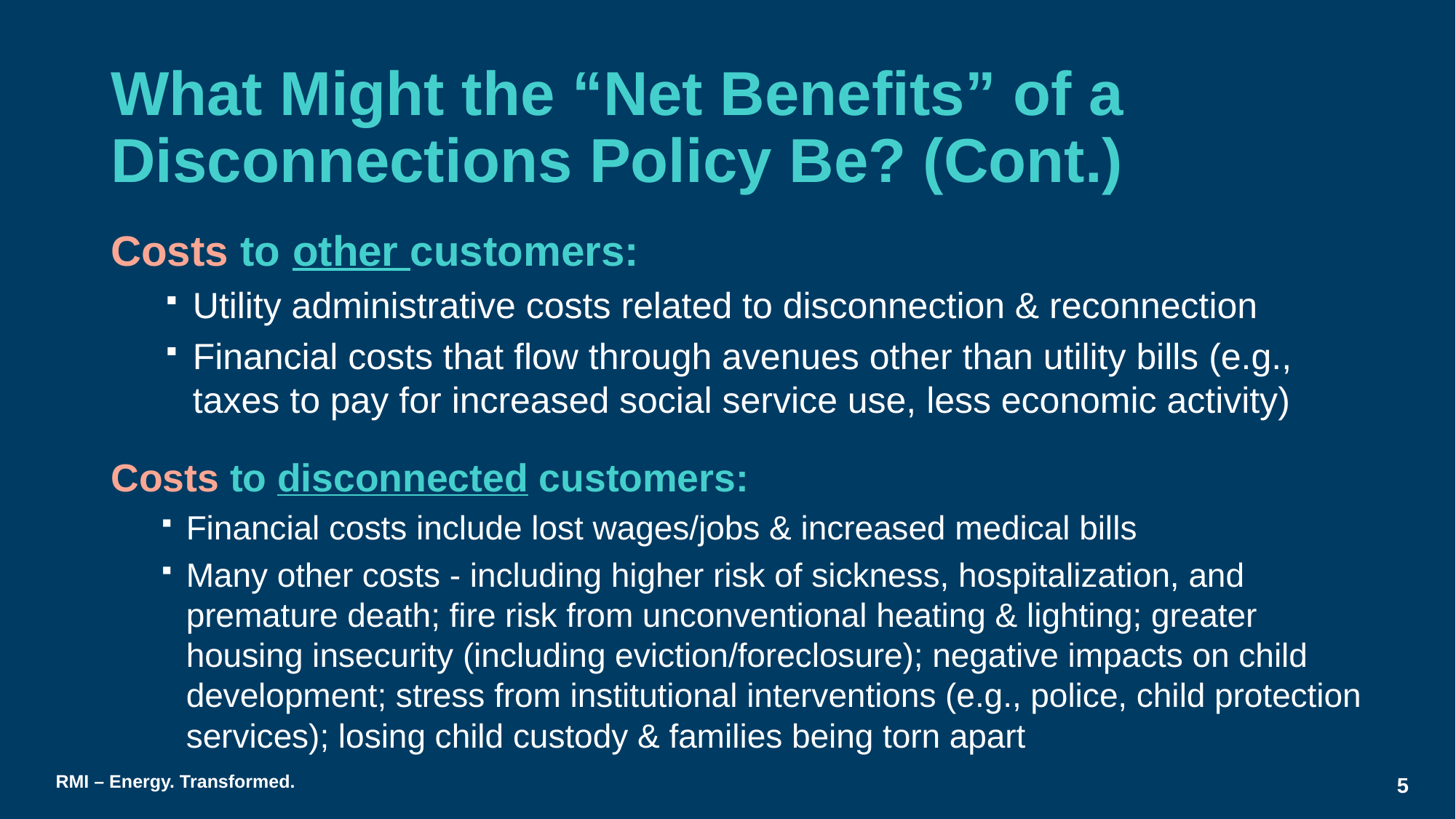

# What Might the “Net Benefits” of a Disconnections Policy Be? (Cont.)
Costs to other customers:
Utility administrative costs related to disconnection & reconnection
Financial costs that flow through avenues other than utility bills (e.g., taxes to pay for increased social service use, less economic activity)
Costs to disconnected customers:
Financial costs include lost wages/jobs & increased medical bills
Many other costs - including higher risk of sickness, hospitalization, and premature death; fire risk from unconventional heating & lighting; greater housing insecurity (including eviction/foreclosure); negative impacts on child development; stress from institutional interventions (e.g., police, child protection services); losing child custody & families being torn apart